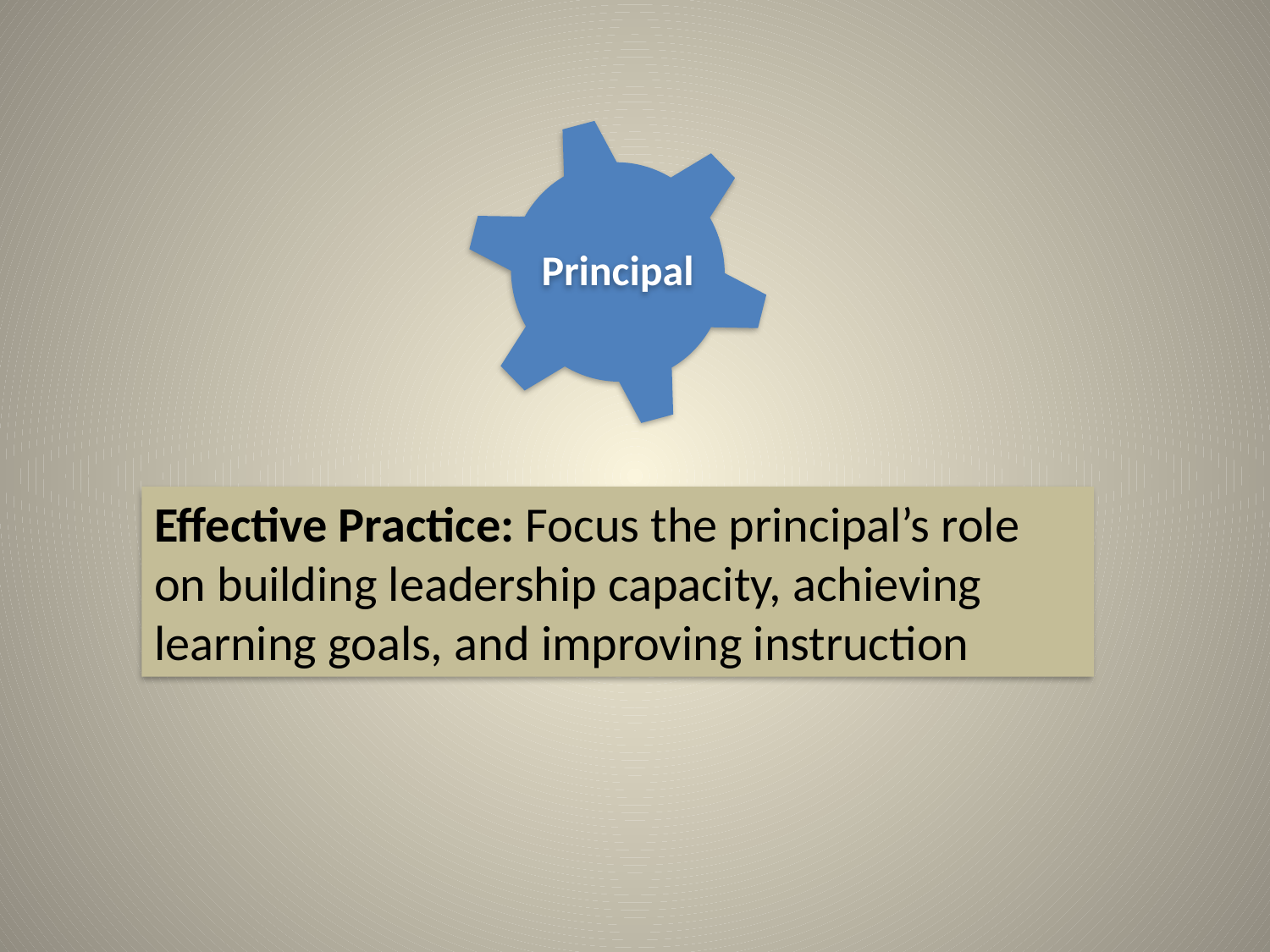

Principal
Effective Practice: Focus the principal’s role on building leadership capacity, achieving learning goals, and improving instruction